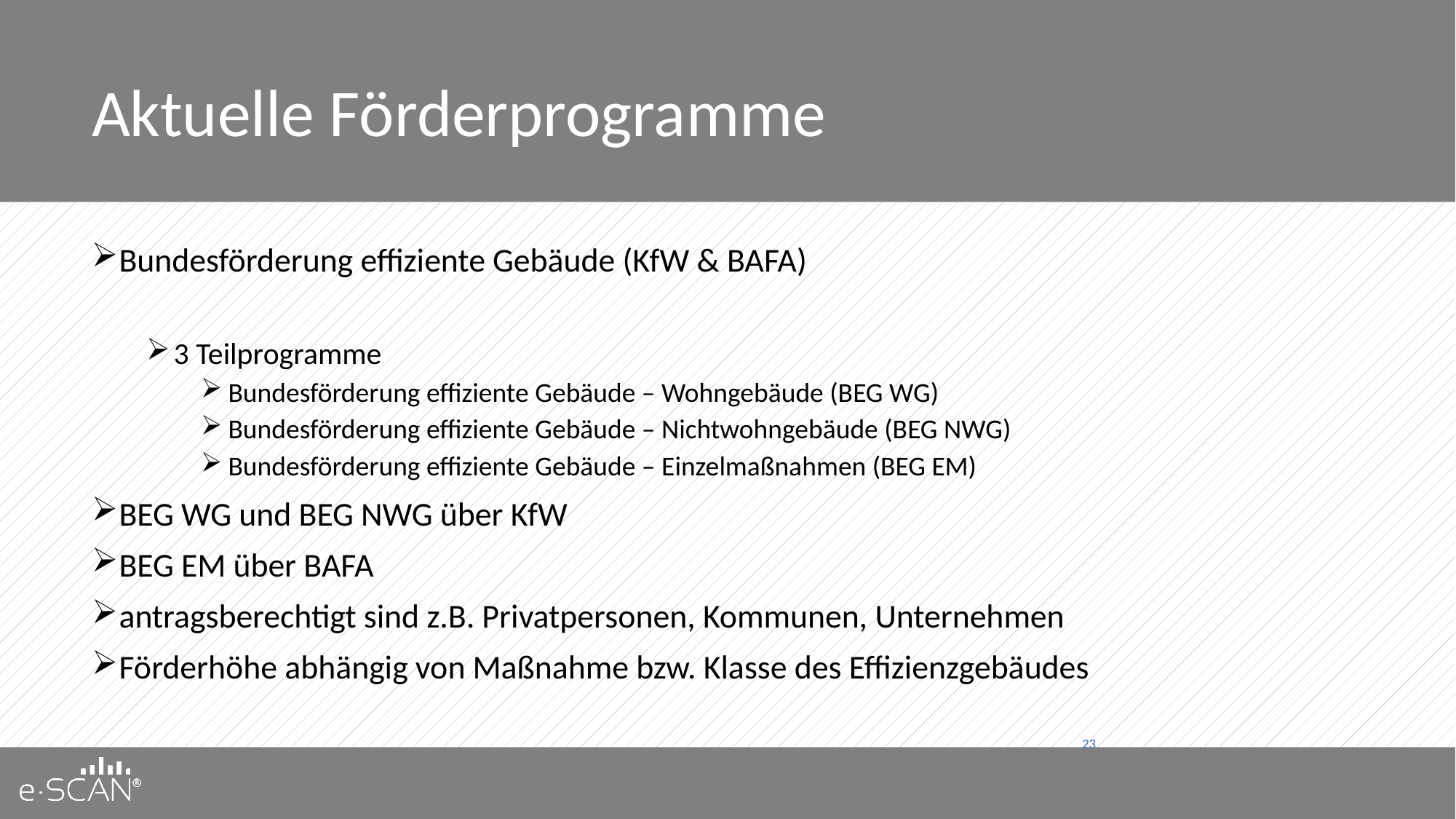

# Aktuelle Förderprogramme

Bundesförderung effiziente Gebäude (KfW & BAFA)

3 Teilprogramme
Bundesförderung effiziente Gebäude – Wohngebäude (BEG WG)
Bundesförderung effiziente Gebäude – Nichtwohngebäude (BEG NWG)
Bundesförderung effiziente Gebäude – Einzelmaßnahmen (BEG EM)
BEG WG und BEG NWG über KfW
BEG EM über BAFA
antragsberechtigt sind z.B. Privatpersonen, Kommunen, Unternehmen
Förderhöhe abhängig von Maßnahme bzw. Klasse des Effizienzgebäudes

23